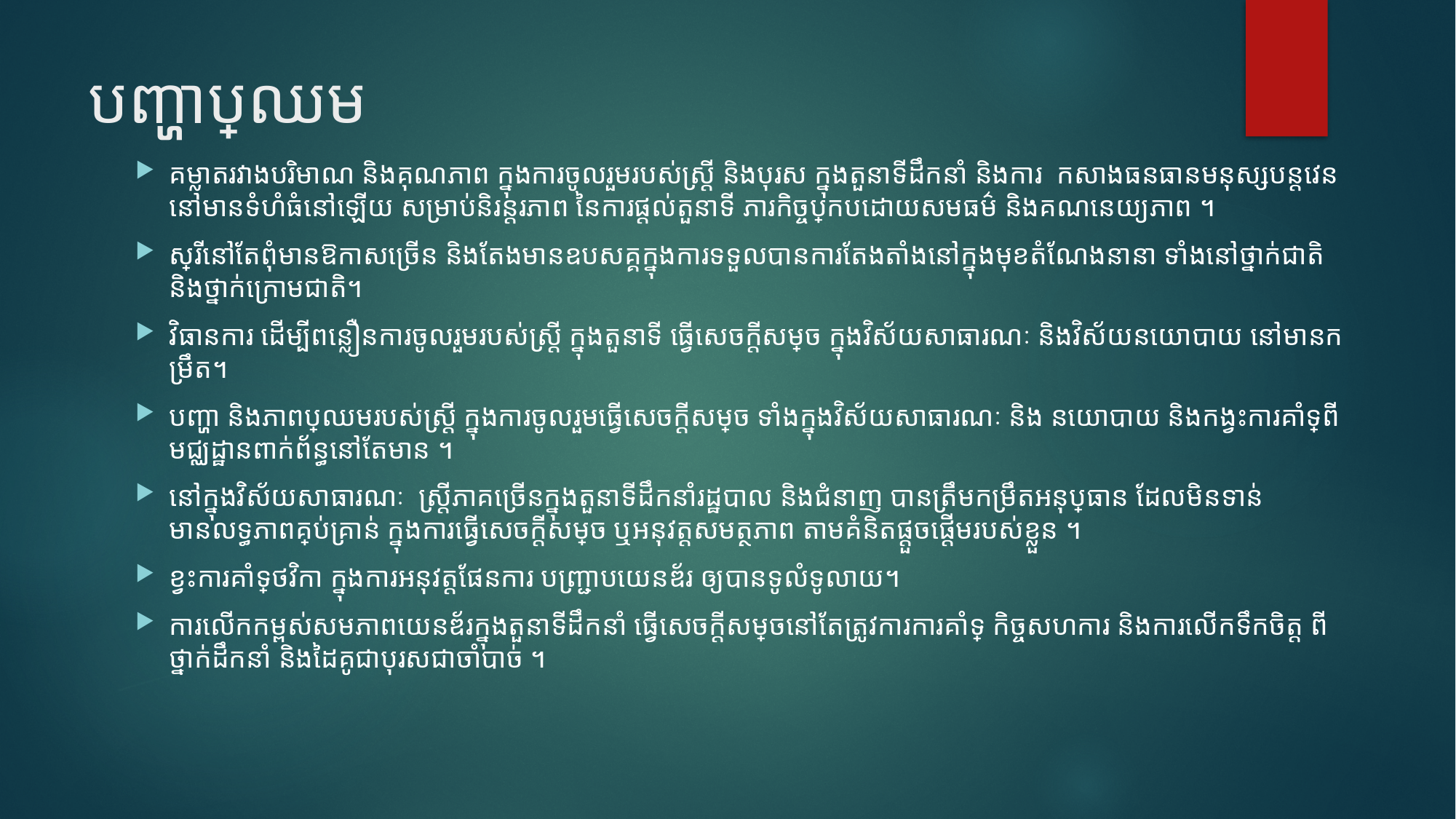

# បញ្ហាប្រឈម
គម្លាតរវាងបរិមាណ និងគុណភាព ក្នុងការចូលរួមរបស់ស្រ្តី និងបុរស ក្នុងតួនាទីដឹកនាំ និងការ  កសាងធនធានមនុស្សបន្តវេននៅមានទំហំធំនៅឡើយ សម្រាប់និរន្តរភាព នៃការផ្តល់តួនាទី ភារកិច្ចប្រកបដោយសមធម៌ និងគណនេយ្យភាព ។
ស្ត្រីនៅតែពុំមានឱកាសច្រើន និងតែងមានឧបសគ្គក្នុងការទទួលបានការតែងតាំងនៅក្នុងមុខតំណែងនានា ទាំងនៅថ្នាក់ជាតិ និងថ្នាក់ក្រោមជាតិ។
វិធានការ ដើម្បីពន្លឿនការចូលរួមរបស់ស្រ្តី ក្នុងតួនាទី ធ្វើសេចក្តីសម្រេច ក្នុងវិស័យសាធារណៈ និងវិស័យ​នយោបាយ នៅមានកម្រឹត។
បញ្ហា និងភាពប្រឈមរបស់ស្រ្តី ក្នុងការចូលរួមធ្វើសេចក្តីសម្រេច ទាំងក្នុងវិស័យសាធារណៈ និង នយោបាយ និងកង្វះការគាំទ្រពីមជ្ឈដ្ឋានពាក់ព័ន្ធនៅតែមាន ។
នៅក្នុងវិស័យសាធារណៈ  ស្រ្តីភាគច្រើនក្នុងតួនាទីដឹកនាំរដ្ឋបាល និងជំនាញ បានត្រឹមកម្រឹតអនុប្រធាន ដែលមិនទាន់មានលទ្ធភាពគ្រប់គ្រាន់ ក្នុងការធ្វើសេចក្តីសម្រេច ឬអនុវត្តសមត្ថភាព តាមគំនិតផ្តួចផ្តើមរបស់ខ្លួន ។
ខ្វះការគាំទ្រថវិកា ក្នុងការអនុវត្តផែនការ បញ្រ្ជាបយេនឌ័រ ឲ្យបានទូលំទូលាយ។
ការលើកកម្ពស់សមភាពយេនឌ័រក្នុងតួនាទីដឹកនាំ ធ្វើសេចក្តីសម្រេចនៅតែត្រូវការការគាំទ្រ កិច្ចសហការ និងការលើកទឹកចិត្ត ពីថ្នាក់ដឹកនាំ និងដៃគូជាបុរសជាចាំបាច់ ។